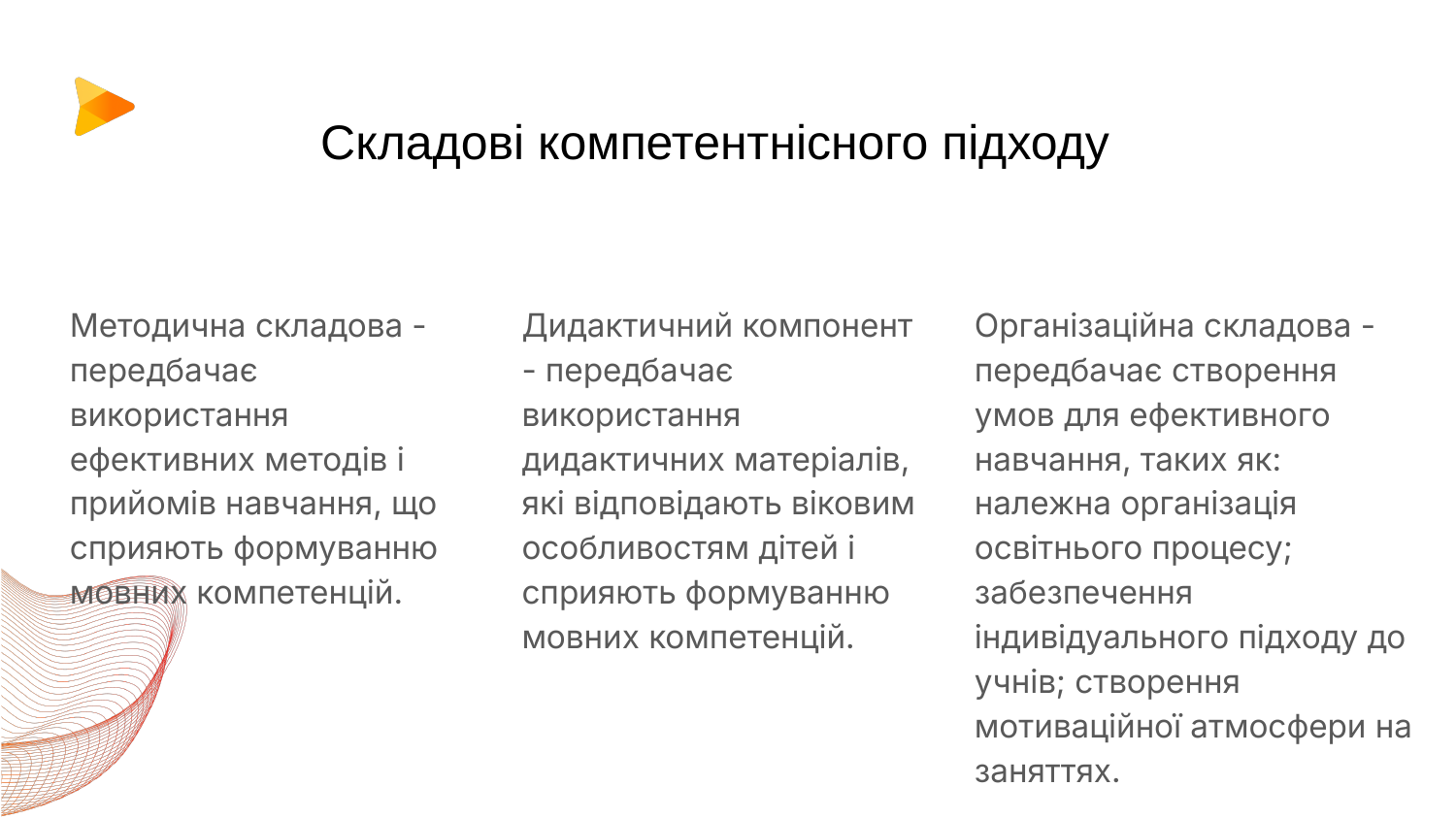

# Складові компетентнісного підходу
Методична складова - передбачає використання ефективних методів і прийомів навчання, що сприяють формуванню мовних компетенцій.
Дидактичний компонент - передбачає використання дидактичних матеріалів, які відповідають віковим особливостям дітей і сприяють формуванню мовних компетенцій.
Організаційна складова - передбачає створення умов для ефективного навчання, таких як: належна організація освітнього процесу; забезпечення індивідуального підходу до учнів; створення мотиваційної атмосфери на заняттях.